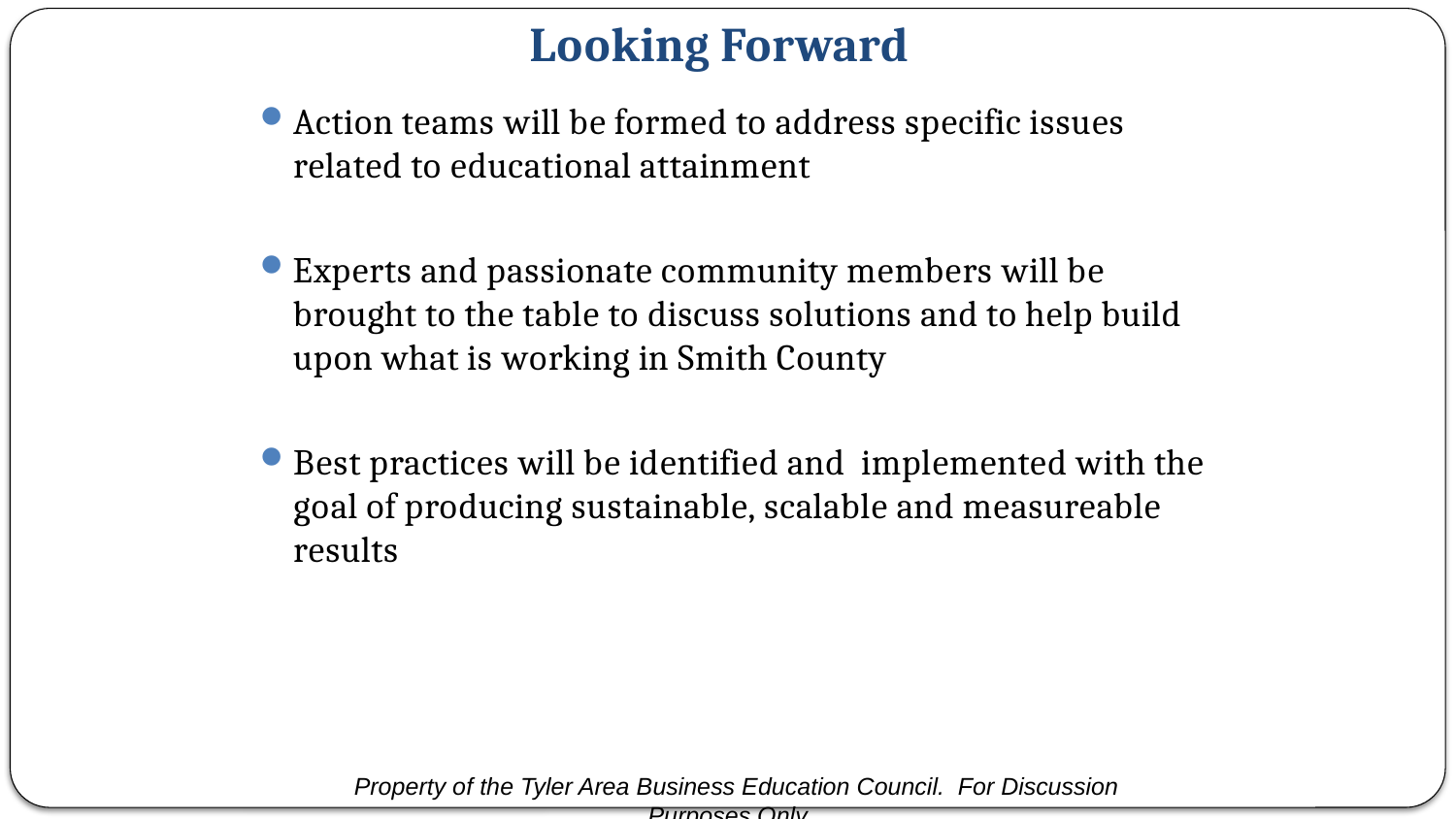

Looking Forward
Action teams will be formed to address specific issues related to educational attainment

Experts and passionate community members will be brought to the table to discuss solutions and to help build upon what is working in Smith County

Best practices will be identified and  implemented with the goal of producing sustainable, scalable and measureable results

Property of the Tyler Area Business Education Council.  For Discussion Purposes Only.